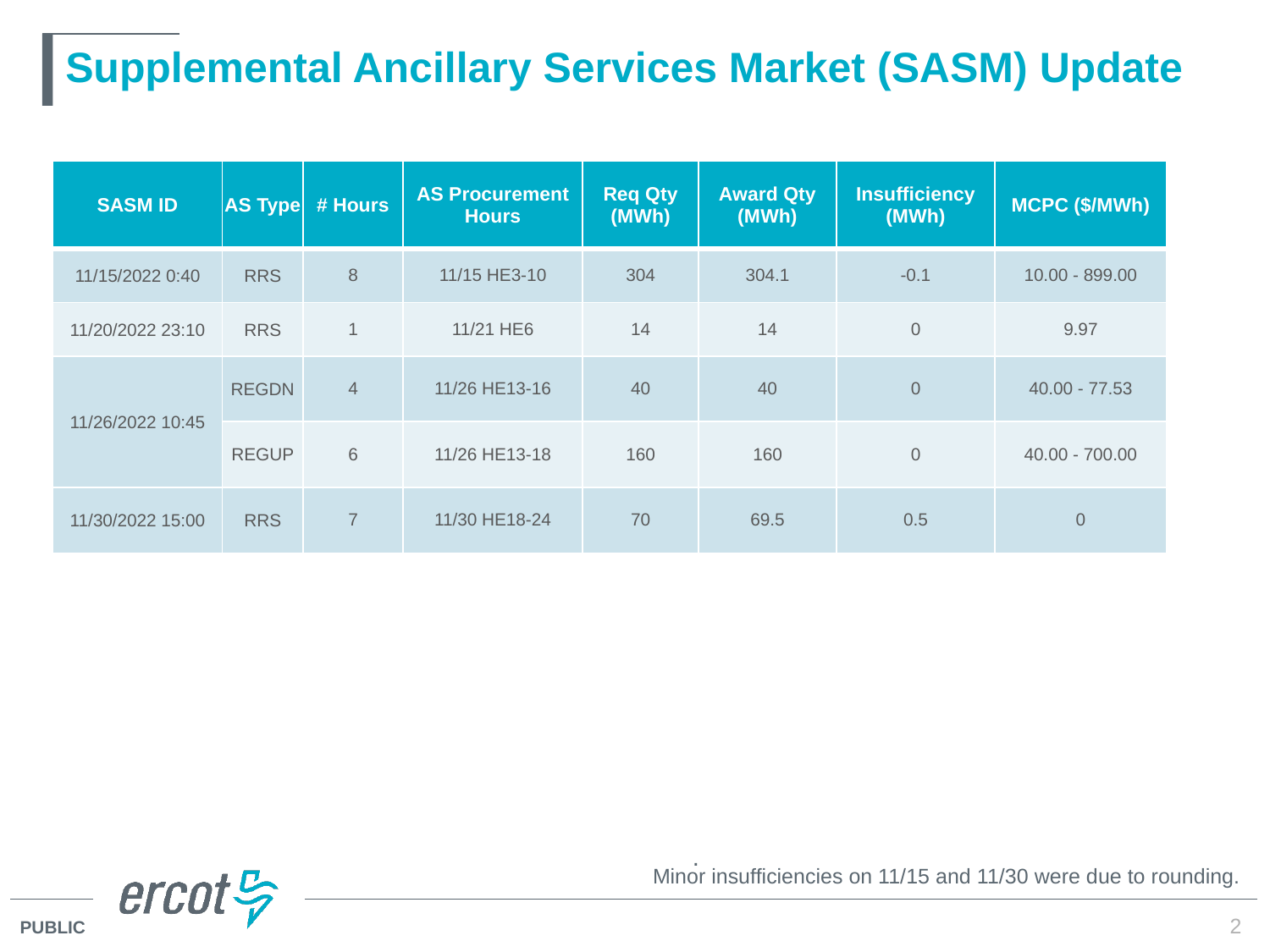

# Supplemental Ancillary Services Market (SASM) Update
| SASM ID | AS Type | # Hours | AS Procurement Hours | Req Qty (MWh) | Award Qty (MWh) | Insufficiency (MWh) | MCPC ($/MWh) |
| --- | --- | --- | --- | --- | --- | --- | --- |
| 11/15/2022 0:40 | RRS | 8 | 11/15 HE3-10 | 304 | 304.1 | -0.1 | 10.00 - 899.00 |
| 11/20/2022 23:10 | RRS | 1 | 11/21 HE6 | 14 | 14 | 0 | 9.97 |
| 11/26/2022 10:45 | REGDN | 4 | 11/26 HE13-16 | 40 | 40 | 0 | 40.00 - 77.53 |
|  | REGUP | 6 | 11/26 HE13-18 | 160 | 160 | 0 | 40.00 - 700.00 |
| 11/30/2022 15:00 | RRS | 7 | 11/30 HE18-24 | 70 | 69.5 | 0.5 | 0 |
.
Minor insufficiencies on 11/15 and 11/30 were due to rounding.
2